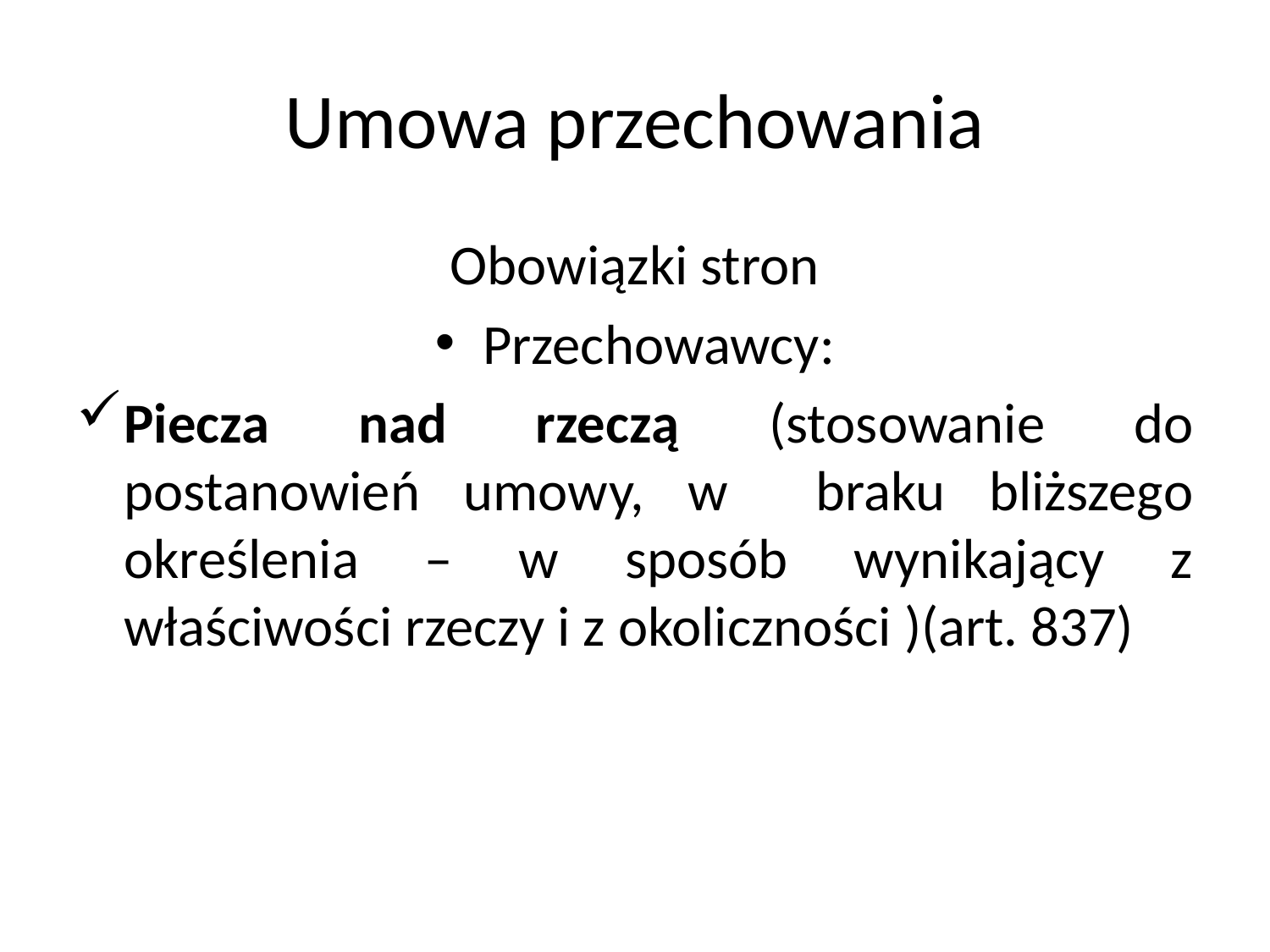

# Umowa przechowania
Obowiązki stron
Przechowawcy:
Piecza nad rzeczą (stosowanie do postanowień umowy, w  braku bliższego określenia – w sposób wynikający z właściwości rzeczy i z okoliczności )(art. 837)